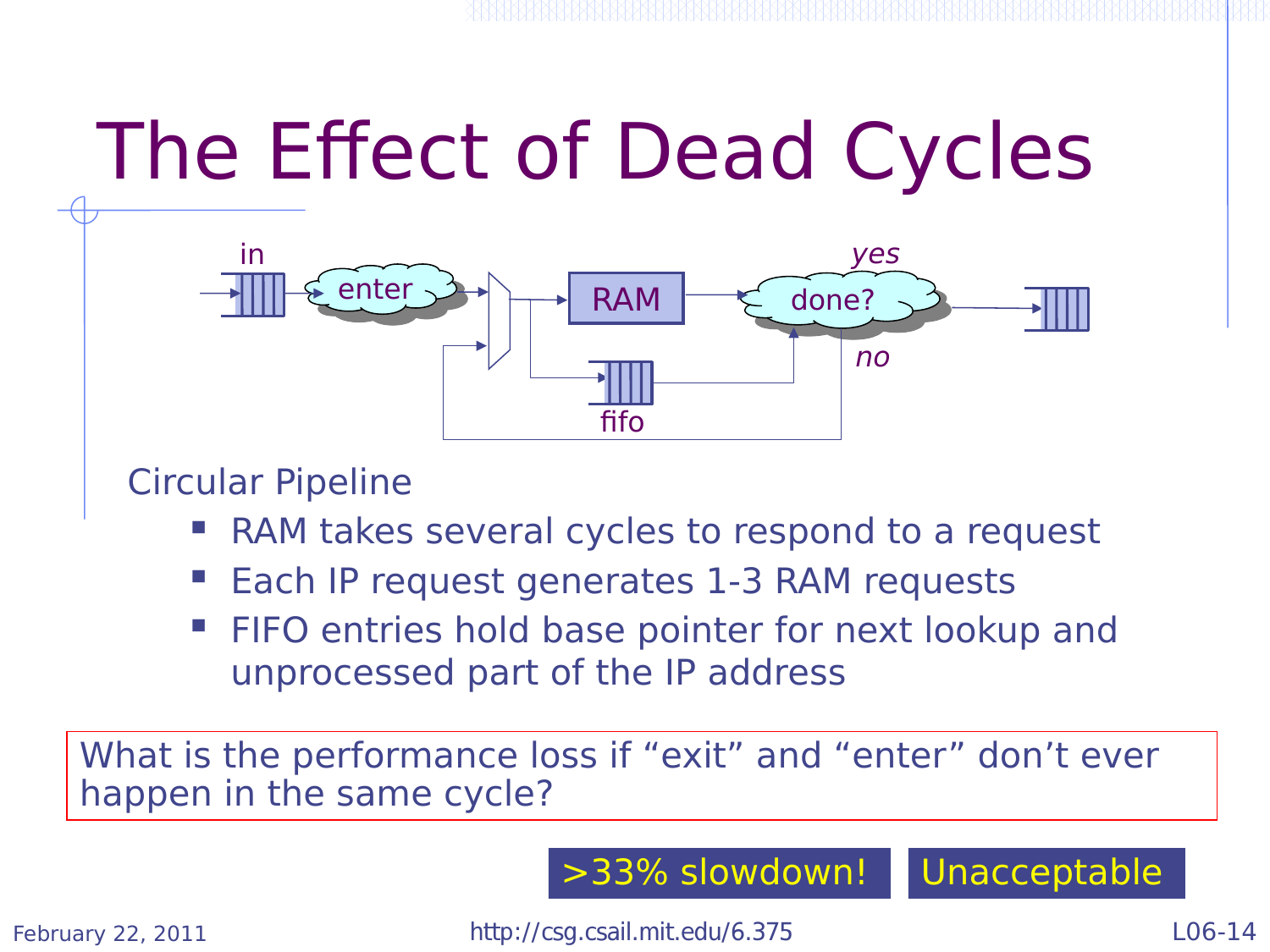

# The Effect of Dead Cycles
yes
in
enter
done?
RAM

no

fifo
Circular Pipeline
RAM takes several cycles to respond to a request
Each IP request generates 1-3 RAM requests
FIFO entries hold base pointer for next lookup and unprocessed part of the IP address
What is the performance loss if “exit” and “enter” don’t ever happen in the same cycle?
>33% slowdown!
Unacceptable
http://csg.csail.mit.edu/6.375
L06-14
February 22, 2011